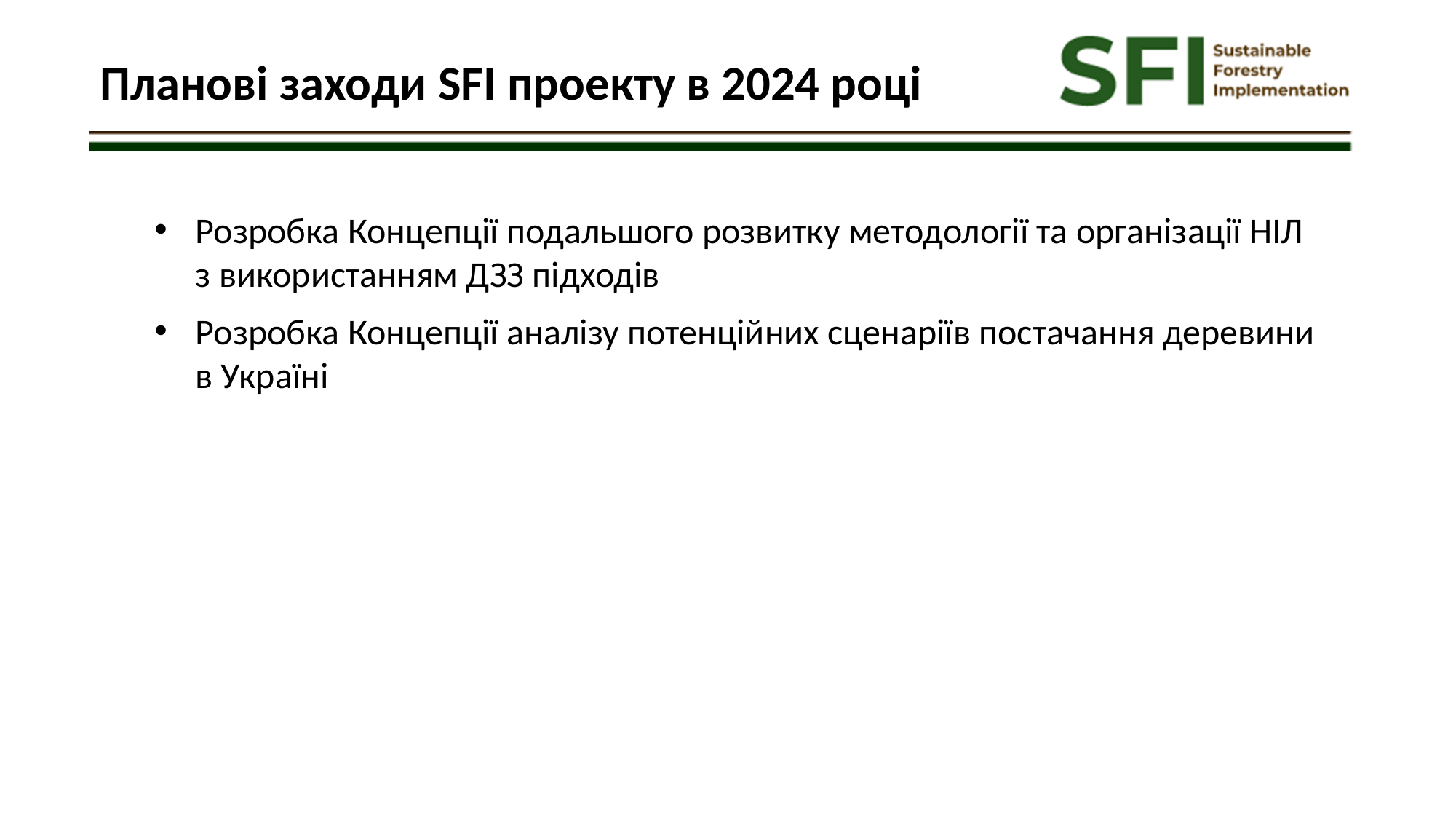

Планові заходи SFI проекту в 2024 році
Розробка Концепції подальшого розвитку методології та організації НІЛ з використанням ДЗЗ підходів
Розробка Концепції аналізу потенційних сценаріїв постачання деревини в Україні